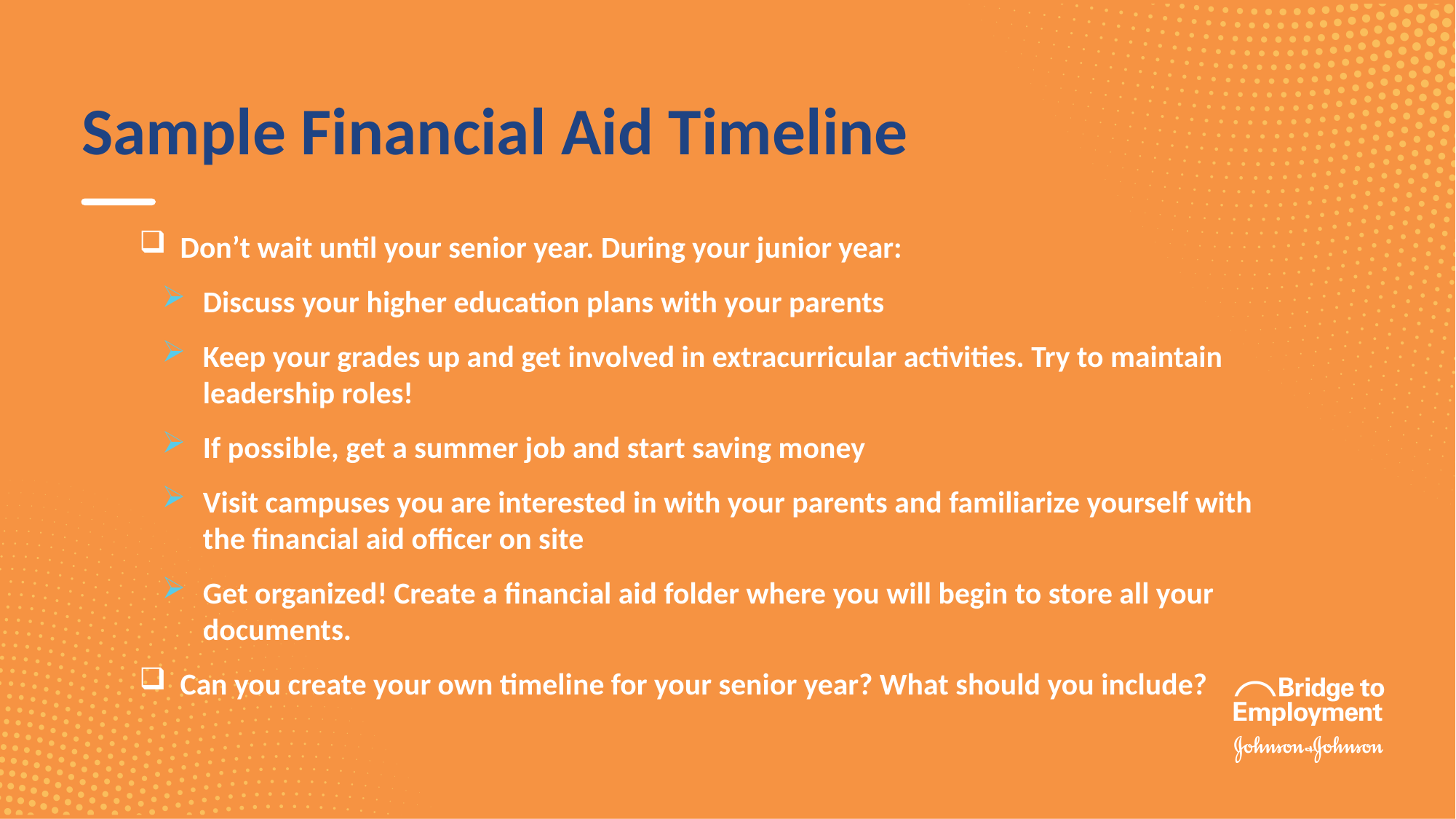

Sample Financial Aid Timeline
Don’t wait until your senior year. During your junior year:
Discuss your higher education plans with your parents
Keep your grades up and get involved in extracurricular activities. Try to maintain leadership roles!
If possible, get a summer job and start saving money
Visit campuses you are interested in with your parents and familiarize yourself with the financial aid officer on site
Get organized! Create a financial aid folder where you will begin to store all your documents.
Can you create your own timeline for your senior year? What should you include?